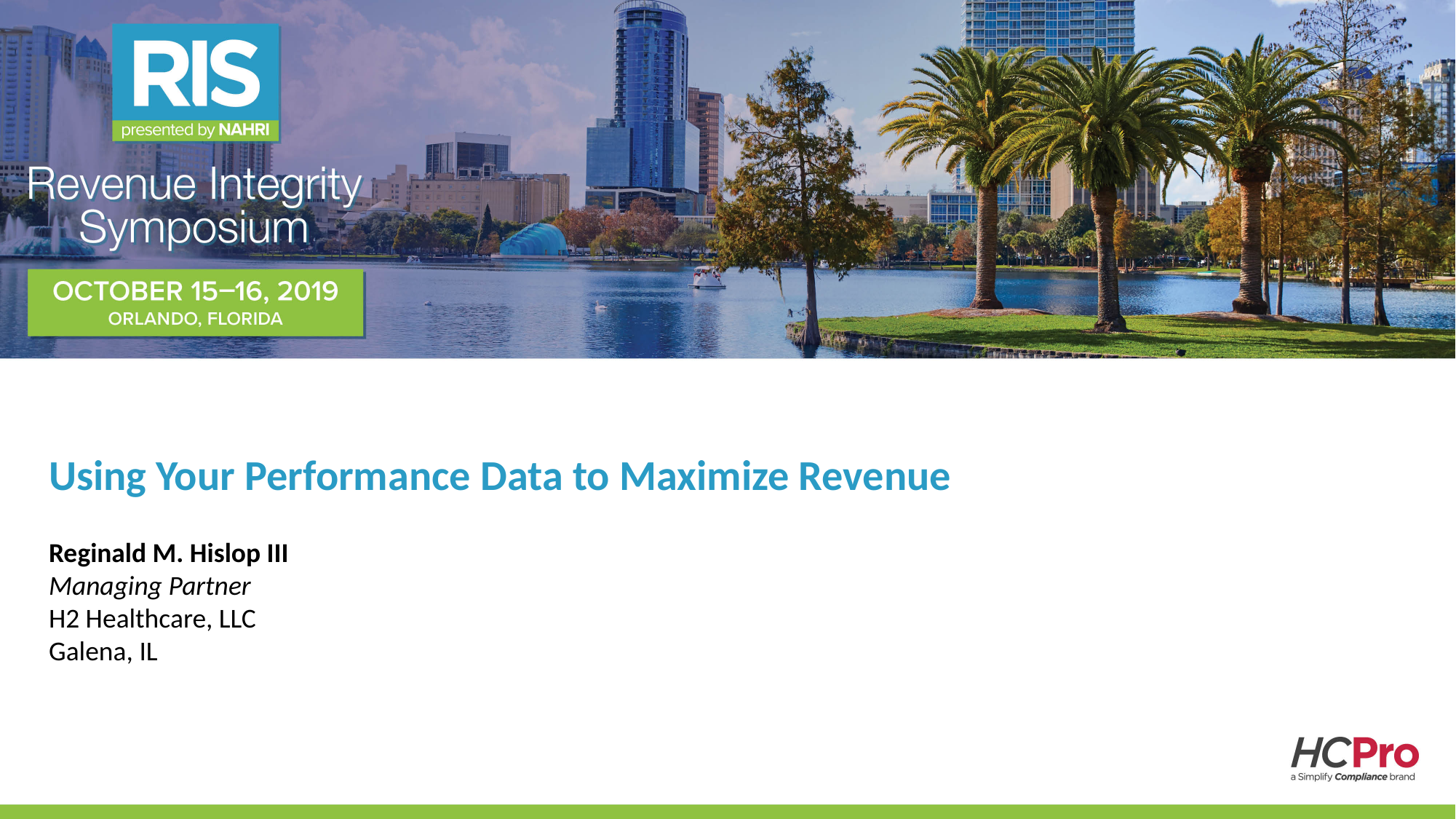

# Using Your Performance Data to Maximize Revenue
Reginald M. Hislop III
Managing Partner
H2 Healthcare, LLC
Galena, IL